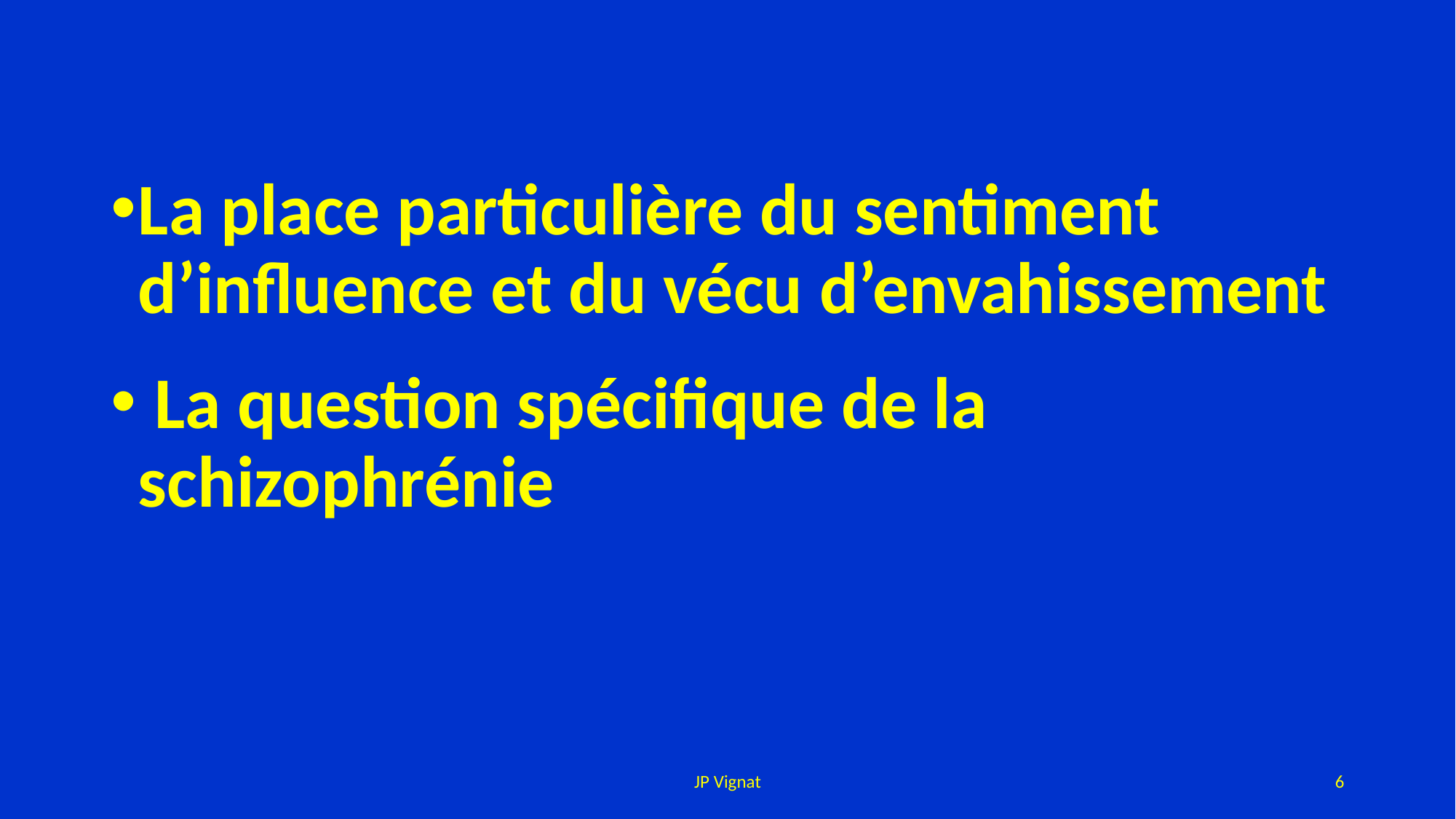

La place particulière du sentiment d’influence et du vécu d’envahissement
 La question spécifique de la schizophrénie

JP Vignat
6